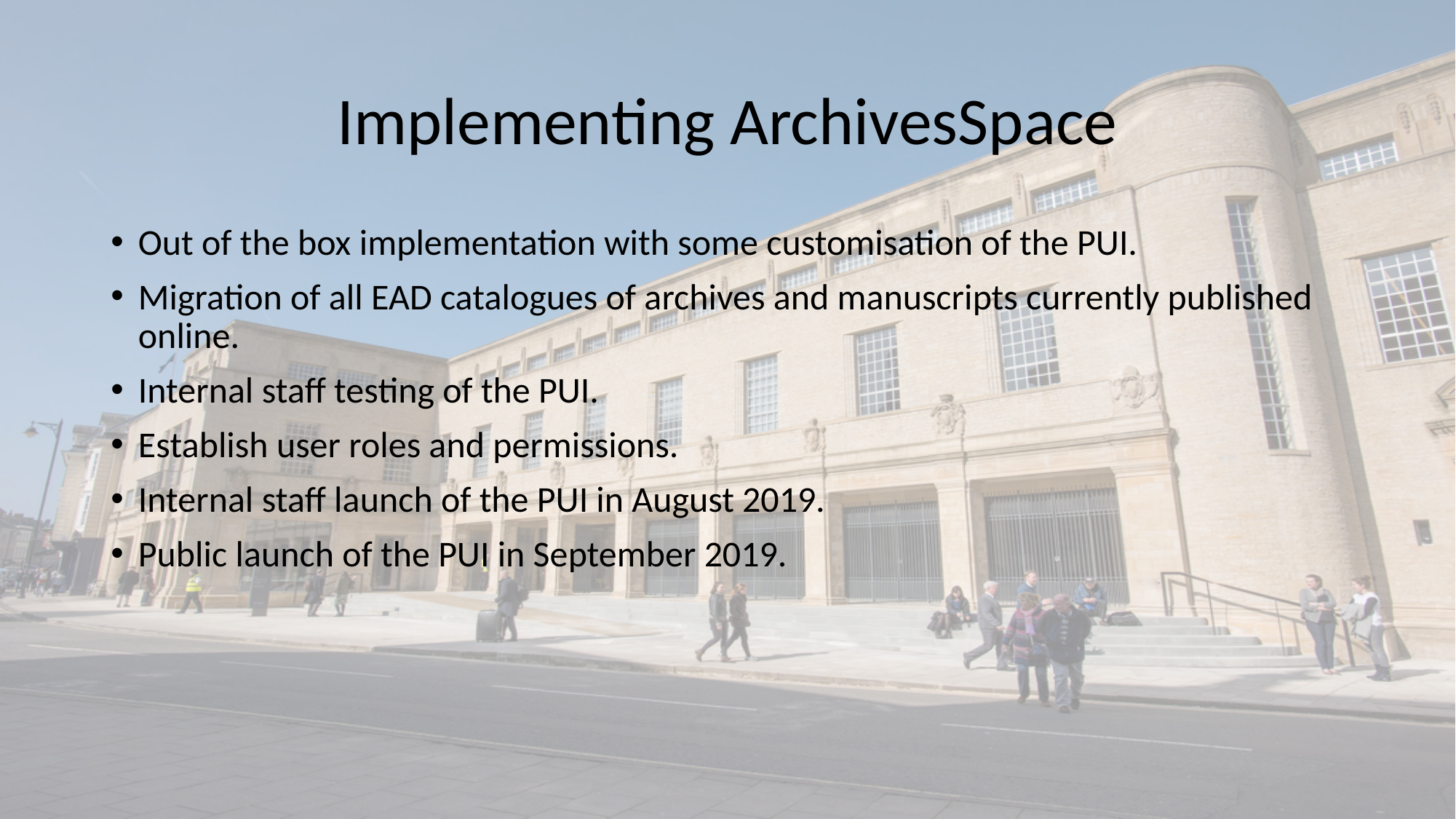

# Implementing ArchivesSpace
Out of the box implementation with some customisation of the PUI.
Migration of all EAD catalogues of archives and manuscripts currently published online.
Internal staff testing of the PUI.
Establish user roles and permissions.
Internal staff launch of the PUI in August 2019.
Public launch of the PUI in September 2019.